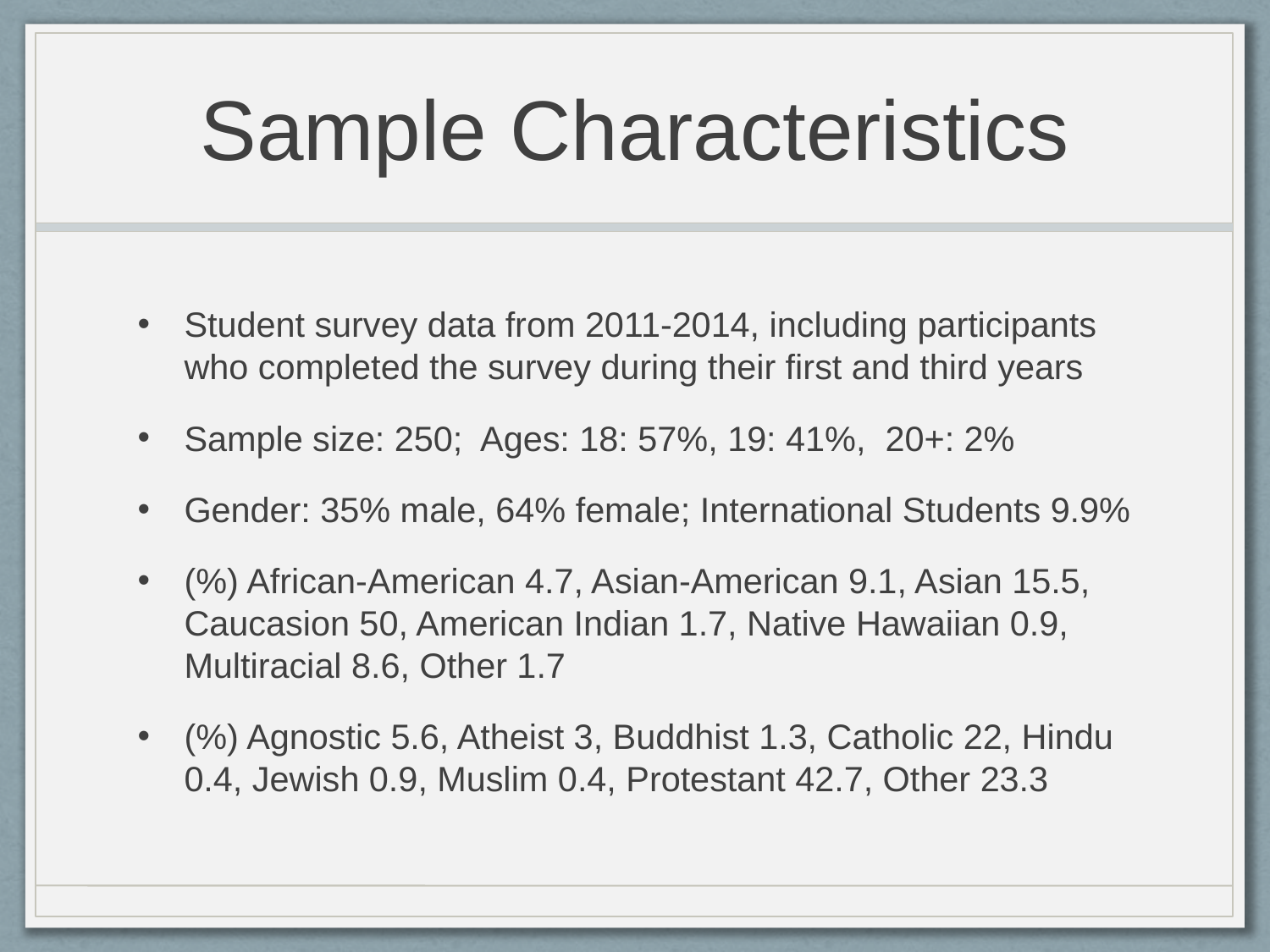

# Sample Characteristics
Student survey data from 2011-2014, including participants who completed the survey during their first and third years
Sample size: 250;  Ages: 18: 57%, 19: 41%,  20+: 2%
Gender: 35% male, 64% female; International Students 9.9%
(%) African-American 4.7, Asian-American 9.1, Asian 15.5, Caucasion 50, American Indian 1.7, Native Hawaiian 0.9, Multiracial 8.6, Other 1.7
(%) Agnostic 5.6, Atheist 3, Buddhist 1.3, Catholic 22, Hindu 0.4, Jewish 0.9, Muslim 0.4, Protestant 42.7, Other 23.3